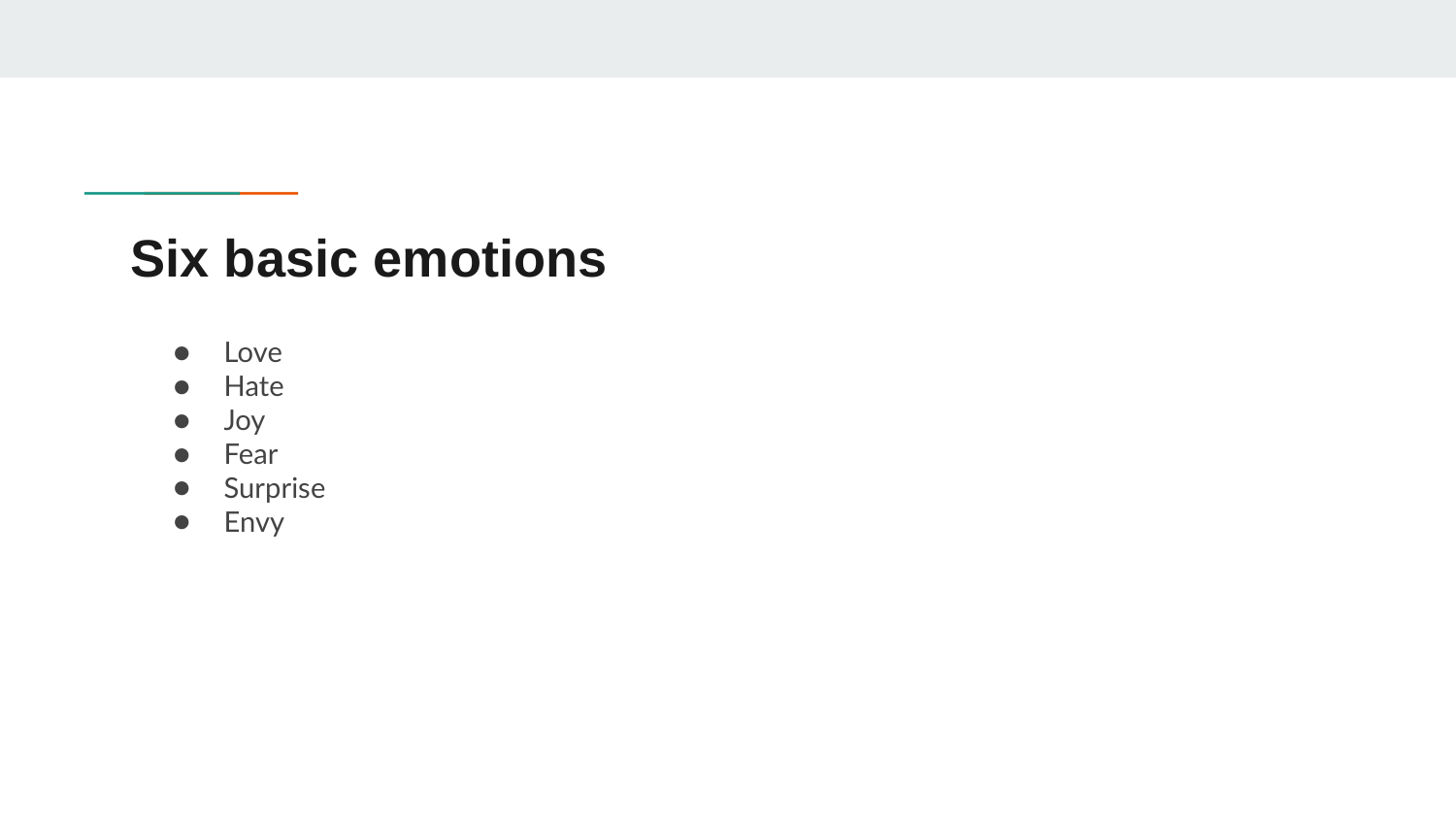

# Six basic emotions
Love
Hate
Joy
Fear
Surprise
Envy